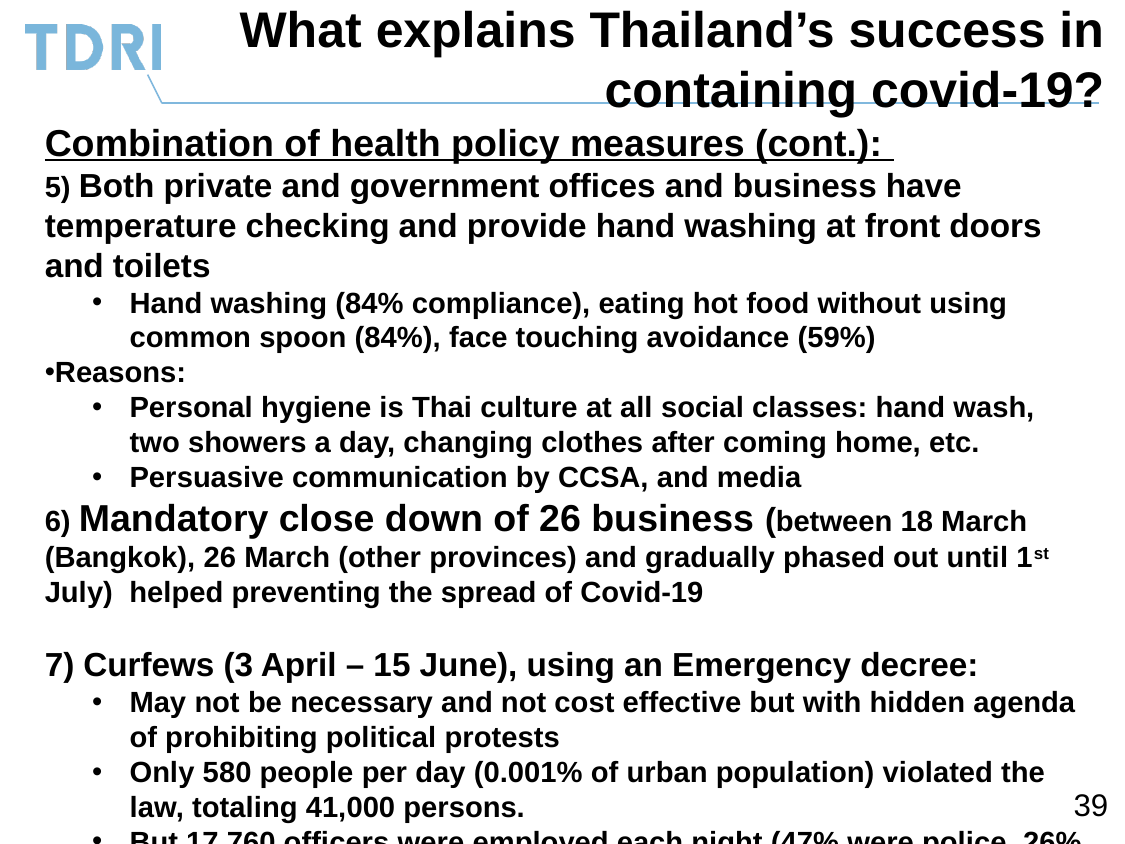

# What explains Thailand’s success in containing covid-19?
Combination of health policy measures (cont.):
5) Both private and government offices and business have temperature checking and provide hand washing at front doors and toilets
Hand washing (84% compliance), eating hot food without using common spoon (84%), face touching avoidance (59%)
Reasons:
Personal hygiene is Thai culture at all social classes: hand wash, two showers a day, changing clothes after coming home, etc.
Persuasive communication by CCSA, and media
6) Mandatory close down of 26 business (between 18 March (Bangkok), 26 March (other provinces) and gradually phased out until 1st July)  helped preventing the spread of Covid-19

7) Curfews (3 April – 15 June), using an Emergency decree:
May not be necessary and not cost effective but with hidden agenda of prohibiting political protests
Only 580 people per day (0.001% of urban population) violated the law, totaling 41,000 persons.
But 17,760 officers were employed each night (47% were police, 26% local government officers, 6% soldiers). Each received overtime payment of US$13.3 per shift).
 The curfews had serious impact on logistics, transportation, and markets (next webinar)

39